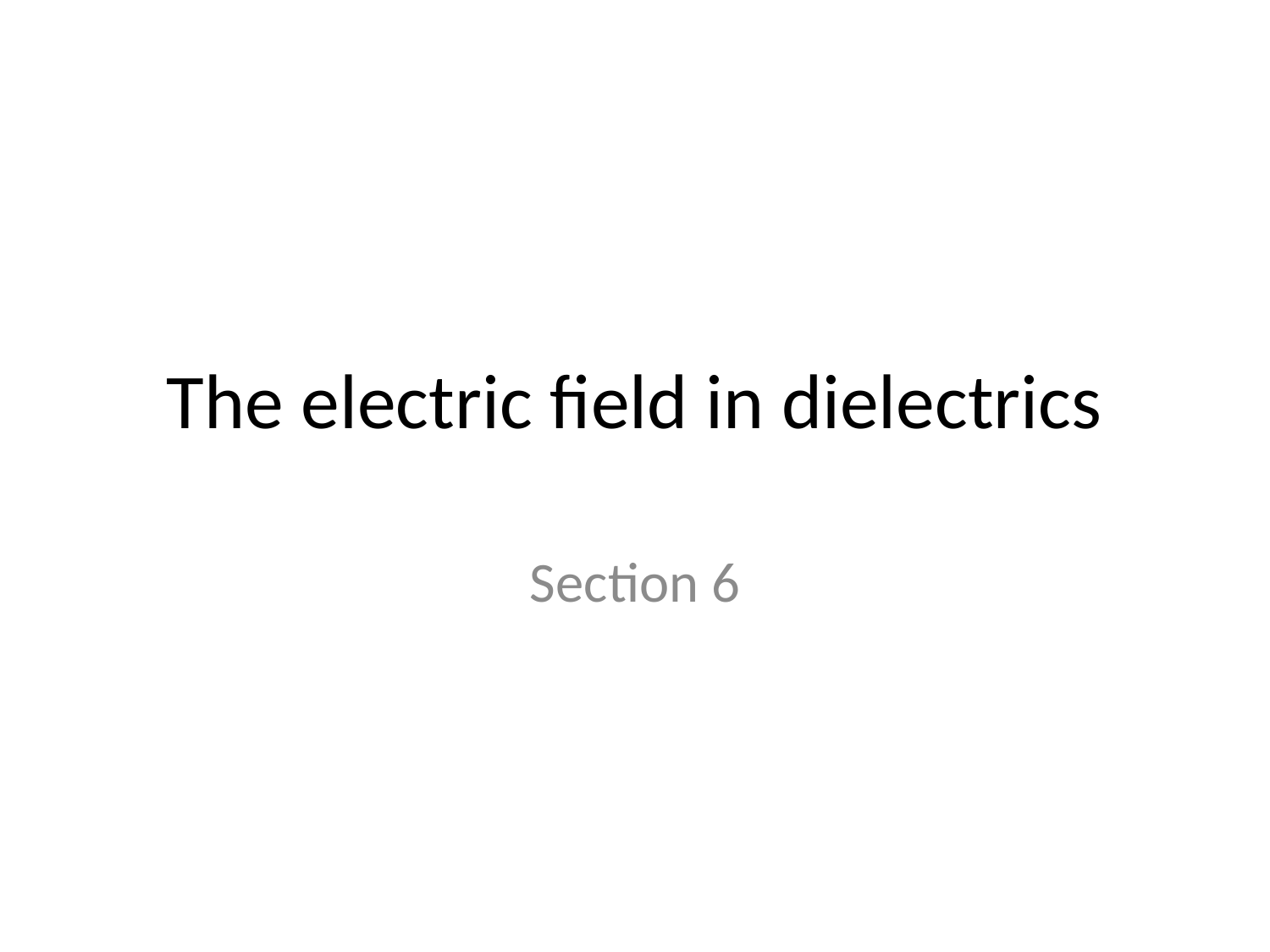

# The electric field in dielectrics
Section 6